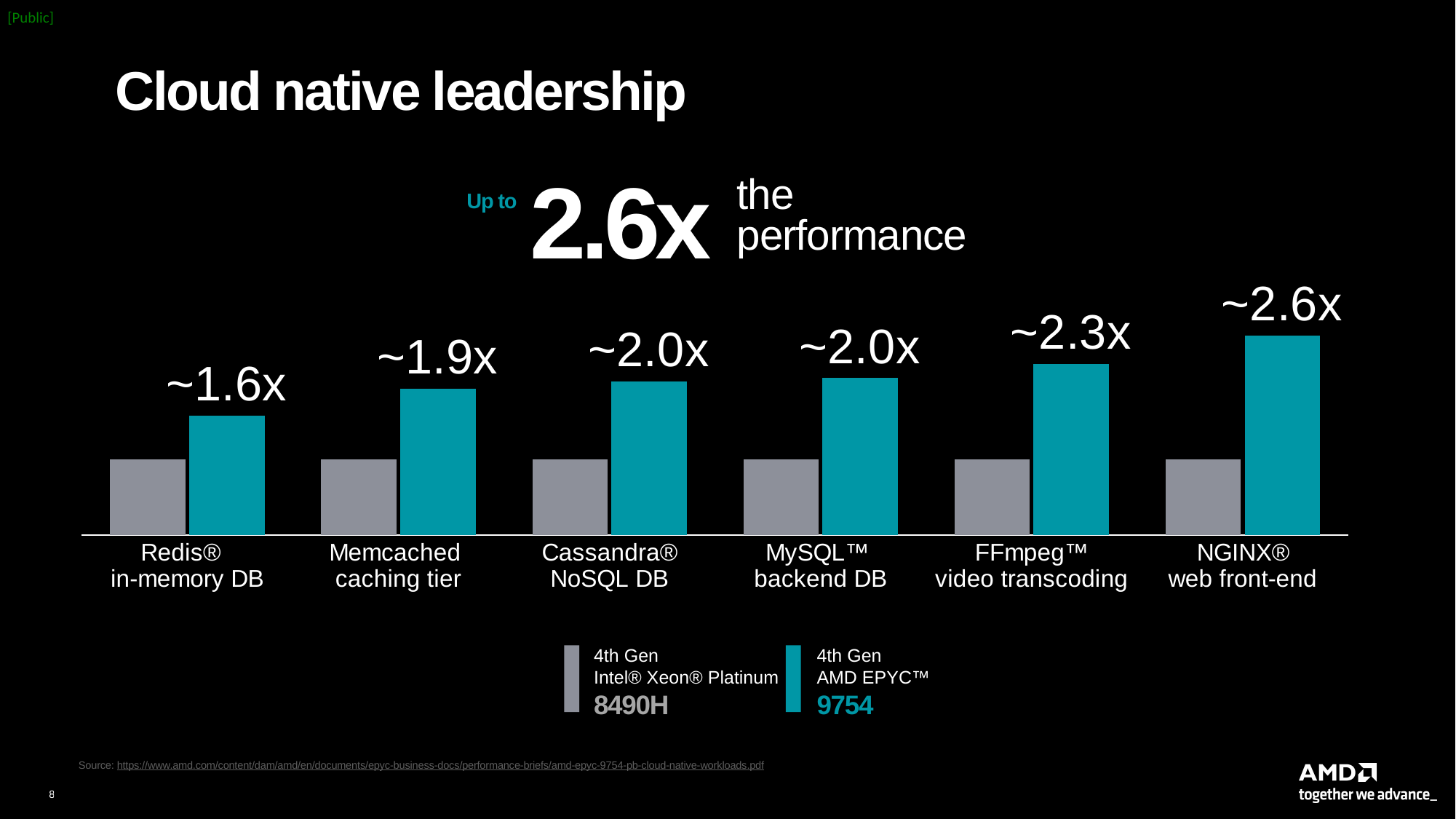

Cloud native leadership
2.6x
the performance
Up to

### Chart

| Category | 4th Gen Xeon | 2P 9754 |
|---|---|---|
| Redis®
in-memory DB | 1.0 | 1.584919895970355 |
| Memcached
caching tier | 1.0 | 1.944522722306454 |
| Cassandra®
NoSQL DB | 1.0 | 2.0378194207836455 |
| MySQL™
backend DB | 1.0 | 2.080555974740237 |
| FFmpeg™
video transcoding | 1.0 | 2.27 |
| NGINX®
web front-end | 1.0 | 2.648899794388234 |
4th Gen
Intel® Xeon® Platinum
8490H
4th Gen
AMD EPYC™
9754

Source: https://www.amd.com/content/dam/amd/en/documents/epyc-business-docs/performance-briefs/amd-epyc-9754-pb-cloud-native-workloads.pdf